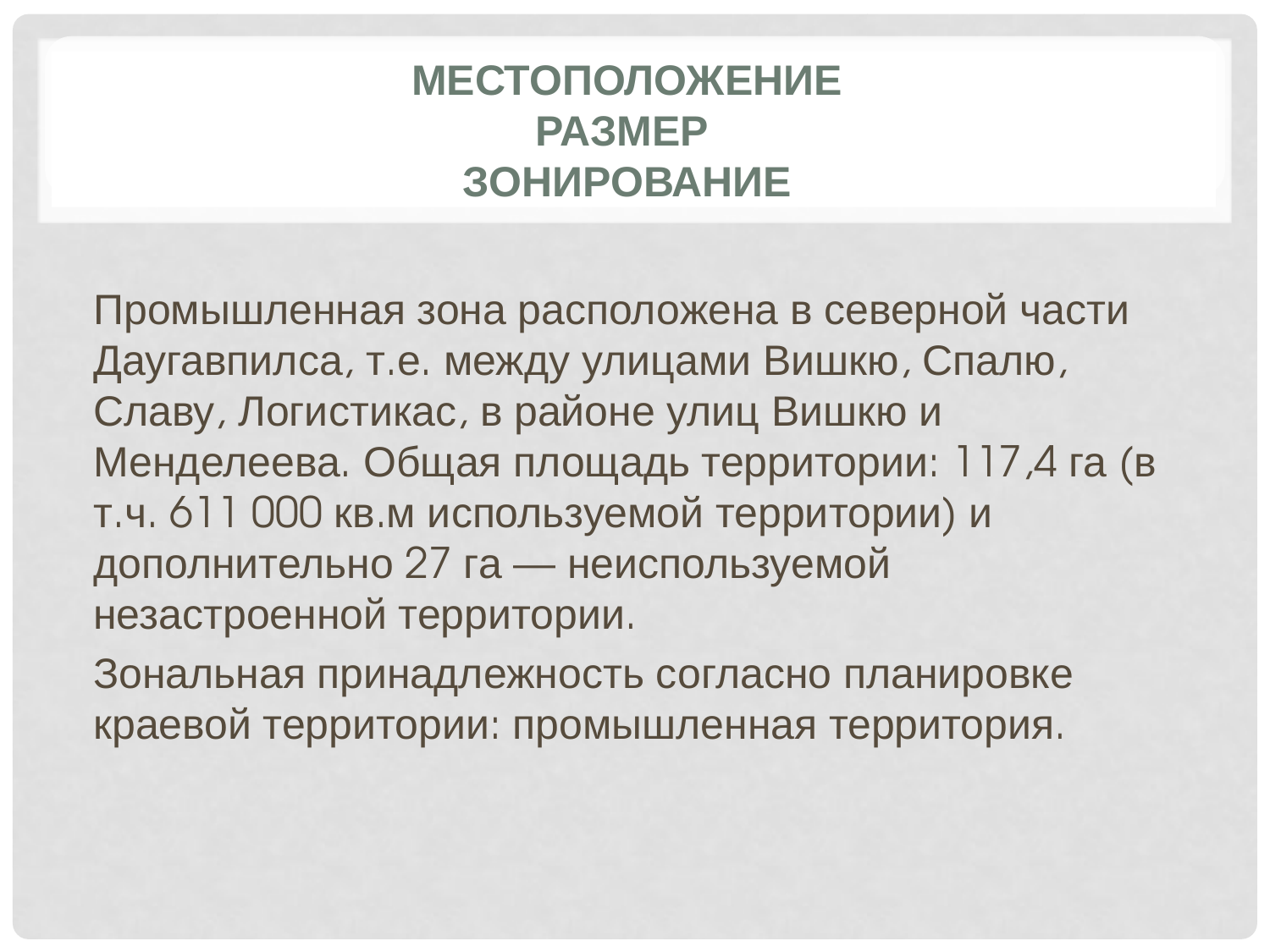

# Местоположение Размер Зонирование
Промышленная зона расположена в северной части Даугавпилса, т.е. между улицами Вишкю, Спалю, Славу, Логистикас, в районе улиц Вишкю и Менделеева. Общая площадь территории: 117,4 га (в т.ч. 611 000 кв.м используемой территории) и дополнительно 27 га — неиспользуемой незастроенной территории.
Зональная принадлежность согласно планировке краевой территории: промышленная территория.